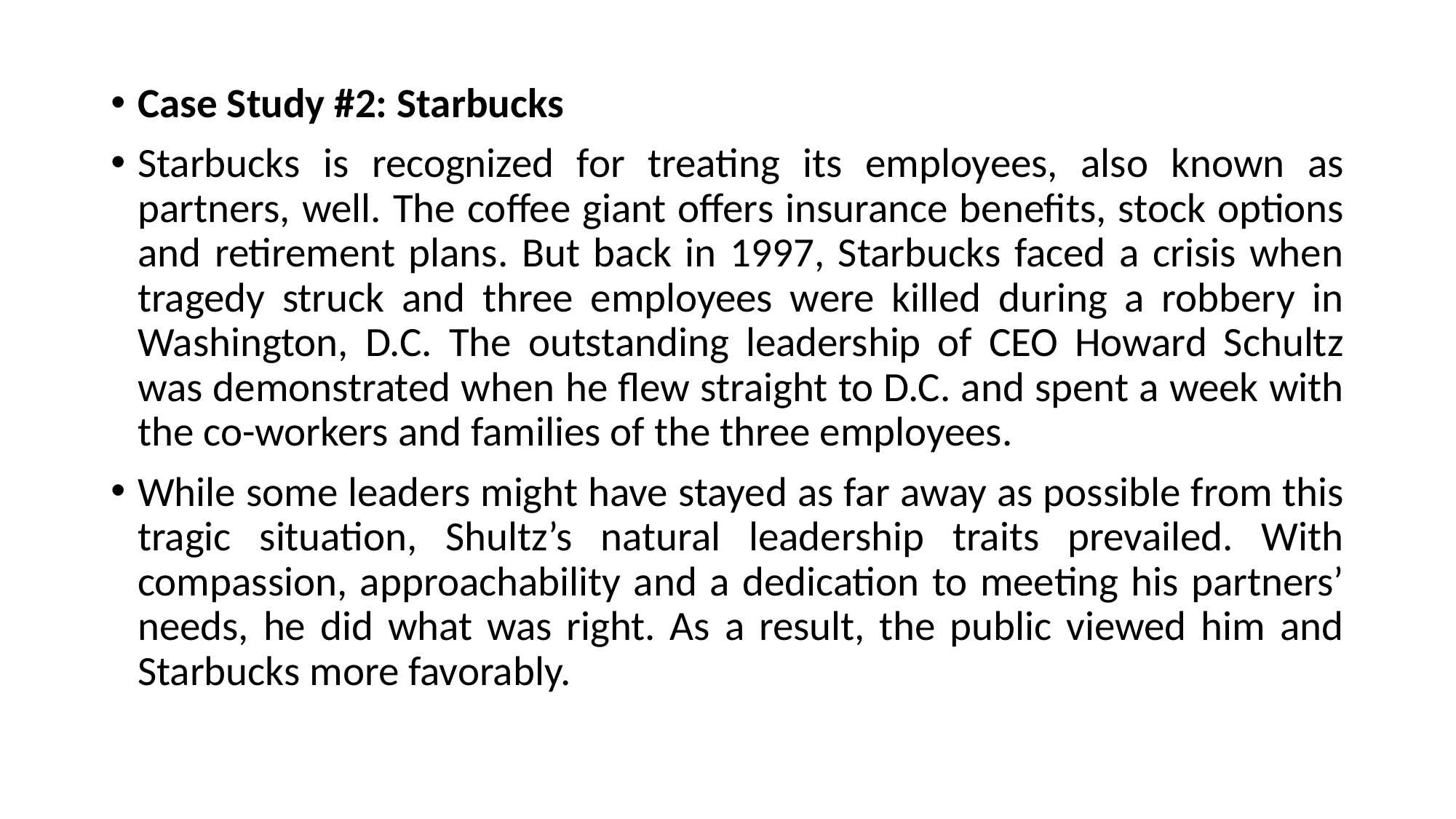

Case Study #2: Starbucks
Starbucks is recognized for treating its employees, also known as partners, well. The coffee giant offers insurance benefits, stock options and retirement plans. But back in 1997, Starbucks faced a crisis when tragedy struck and three employees were killed during a robbery in Washington, D.C. The outstanding leadership of CEO Howard Schultz was demonstrated when he flew straight to D.C. and spent a week with the co-workers and families of the three employees.
While some leaders might have stayed as far away as possible from this tragic situation, Shultz’s natural leadership traits prevailed. With compassion, approachability and a dedication to meeting his partners’ needs, he did what was right. As a result, the public viewed him and Starbucks more favorably.